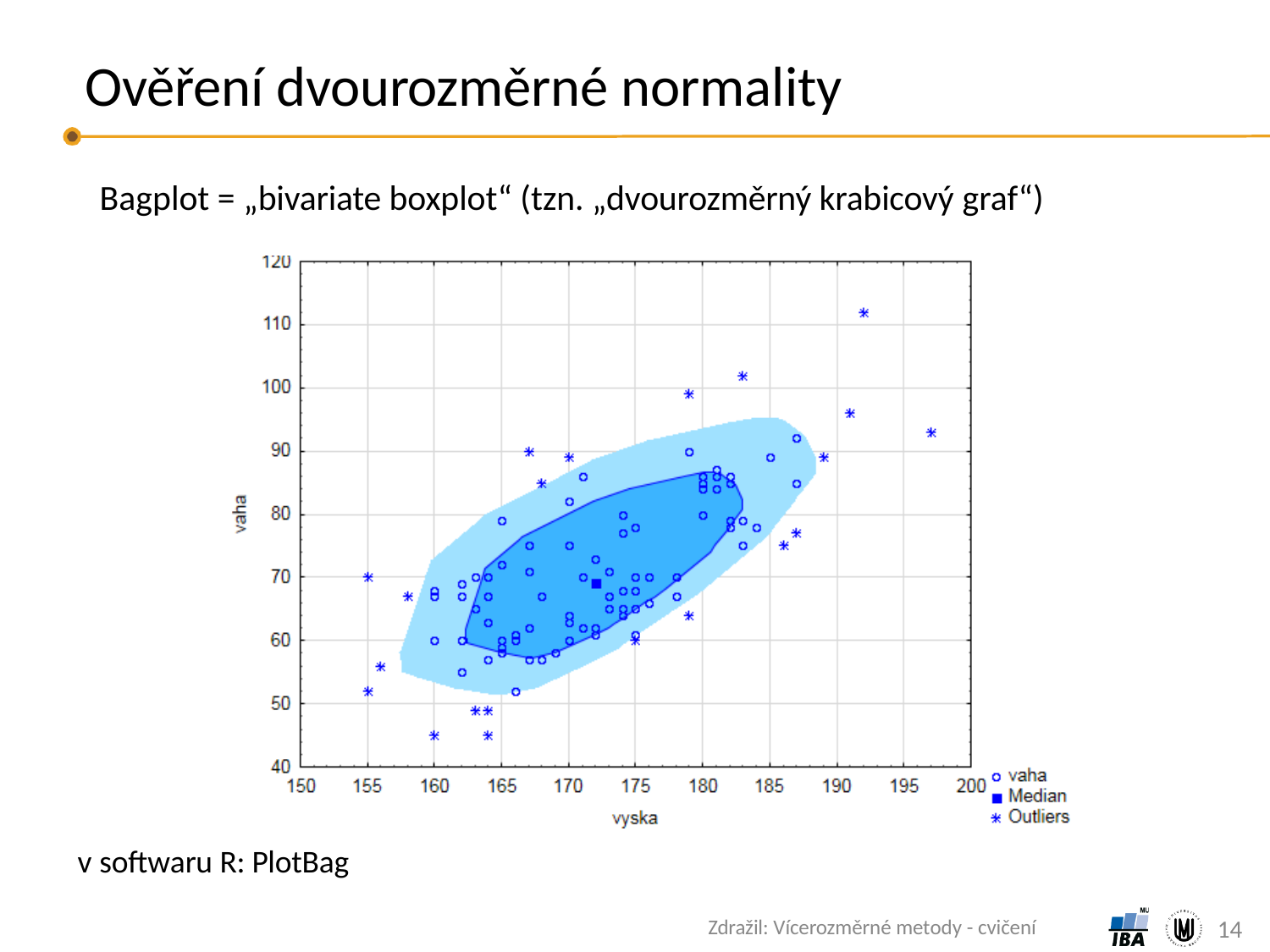

# Ověření dvourozměrné normality
Bagplot = „bivariate boxplot“ (tzn. „dvourozměrný krabicový graf“)

v softwaru R: PlotBag
Zdražil: Vícerozměrné metody - cvičení
14